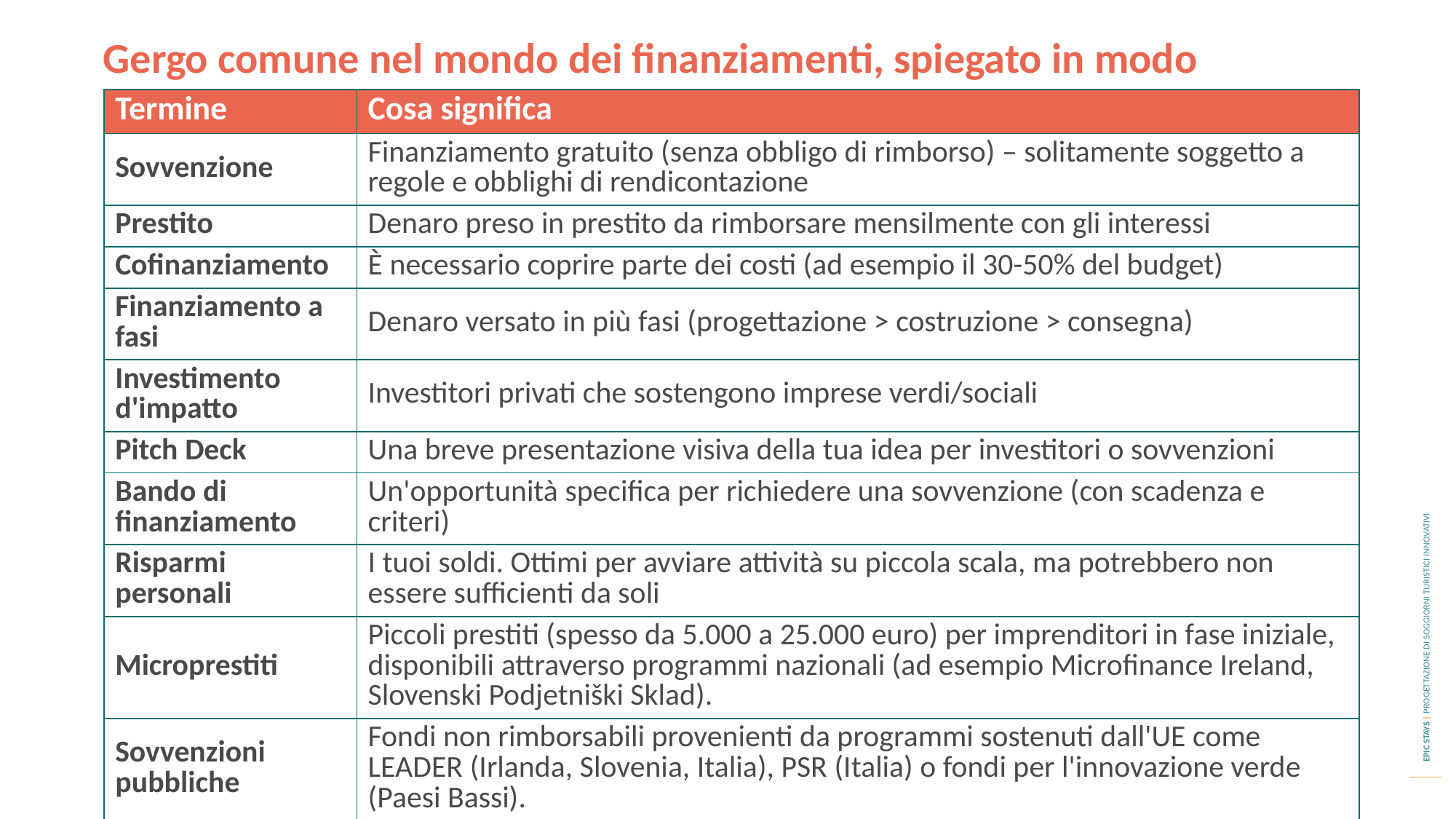

Gergo comune nel mondo dei finanziamenti, spiegato in modo semplice
| Termine | Cosa significa |
| --- | --- |
| Sovvenzione | Finanziamento gratuito (senza obbligo di rimborso) – solitamente soggetto a regole e obblighi di rendicontazione |
| Prestito | Denaro preso in prestito da rimborsare mensilmente con gli interessi |
| Cofinanziamento | È necessario coprire parte dei costi (ad esempio il 30-50% del budget) |
| Finanziamento a fasi | Denaro versato in più fasi (progettazione > costruzione > consegna) |
| Investimento d'impatto | Investitori privati che sostengono imprese verdi/sociali |
| Pitch Deck | Una breve presentazione visiva della tua idea per investitori o sovvenzioni |
| Bando di finanziamento | Un'opportunità specifica per richiedere una sovvenzione (con scadenza e criteri) |
| Risparmi personali | I tuoi soldi. Ottimi per avviare attività su piccola scala, ma potrebbero non essere sufficienti da soli |
| Microprestiti | Piccoli prestiti (spesso da 5.000 a 25.000 euro) per imprenditori in fase iniziale, disponibili attraverso programmi nazionali (ad esempio Microfinance Ireland, Slovenski Podjetniški Sklad). |
| Sovvenzioni pubbliche | Fondi non rimborsabili provenienti da programmi sostenuti dall'UE come LEADER (Irlanda, Slovenia, Italia), PSR (Italia) o fondi per l'innovazione verde (Paesi Bassi). |